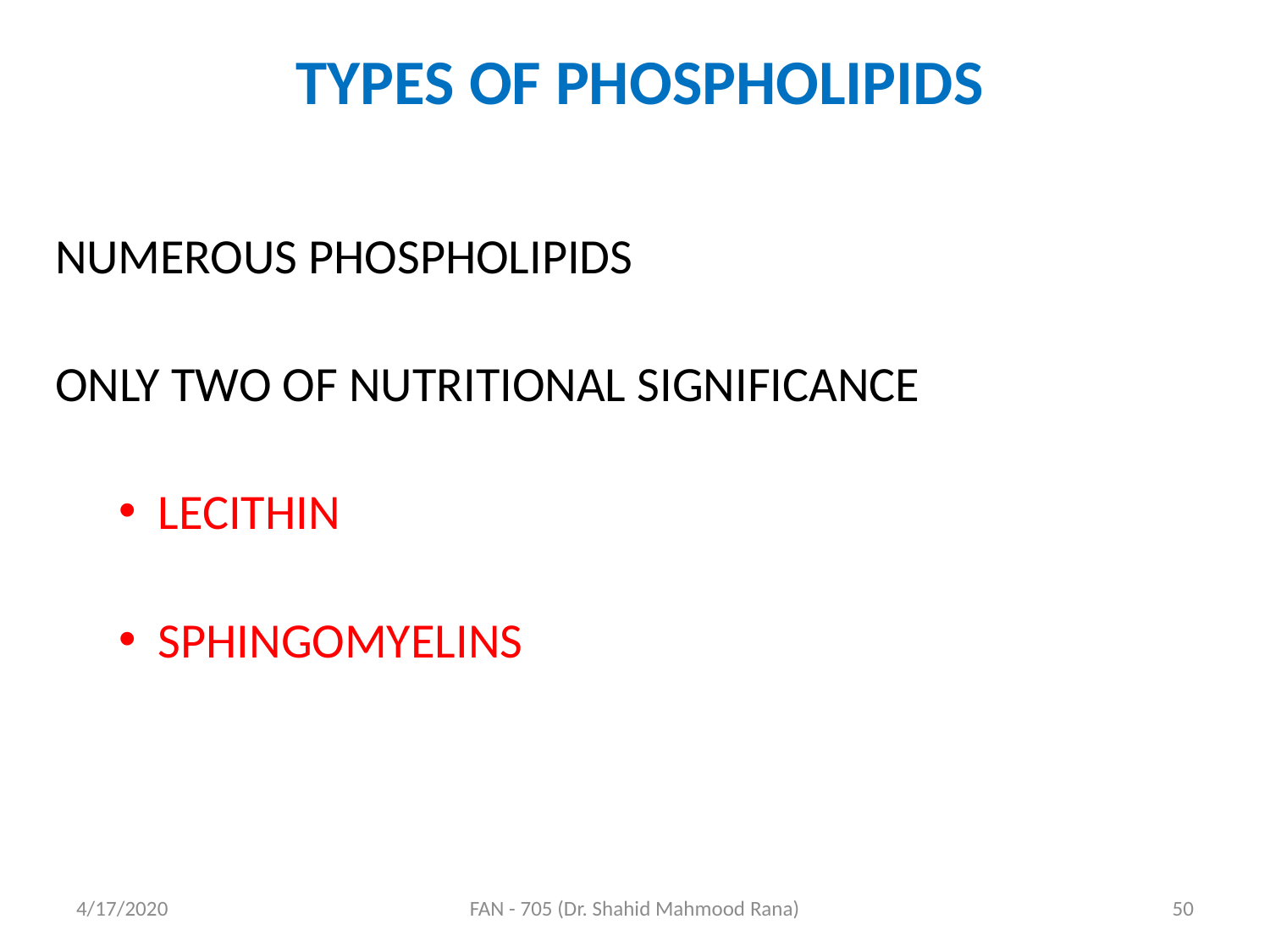

# TYPES OF PHOSPHOLIPIDS
NUMEROUS PHOSPHOLIPIDS
ONLY TWO OF NUTRITIONAL SIGNIFICANCE
LECITHIN
SPHINGOMYELINS

4/17/2020
FAN - 705 (Dr. Shahid Mahmood Rana)
50